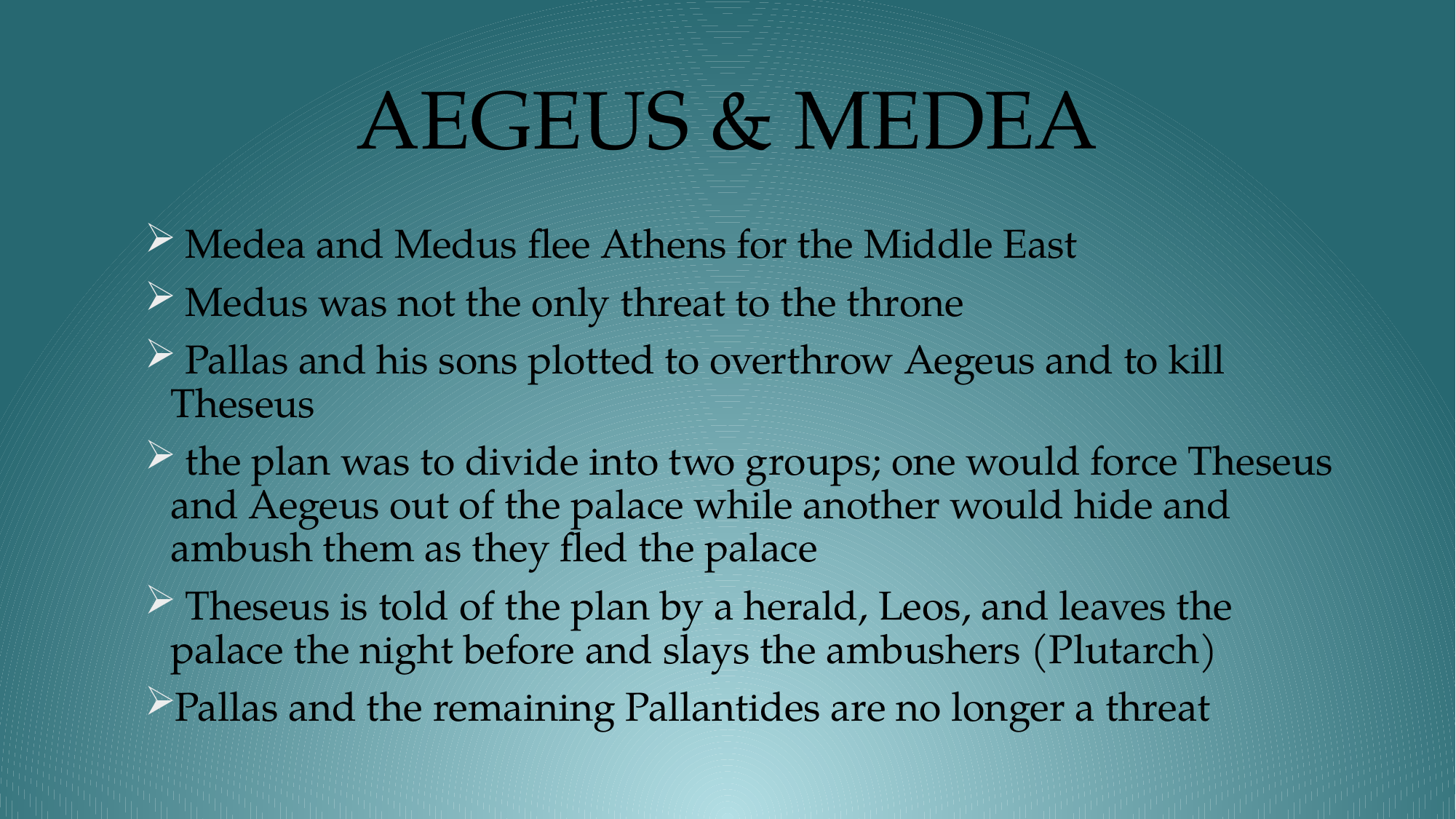

# AEGEUS & MEDEA
 Medea and Medus flee Athens for the Middle East
 Medus was not the only threat to the throne
 Pallas and his sons plotted to overthrow Aegeus and to kill Theseus
 the plan was to divide into two groups; one would force Theseus and Aegeus out of the palace while another would hide and ambush them as they fled the palace
 Theseus is told of the plan by a herald, Leos, and leaves the palace the night before and slays the ambushers (Plutarch)
Pallas and the remaining Pallantides are no longer a threat